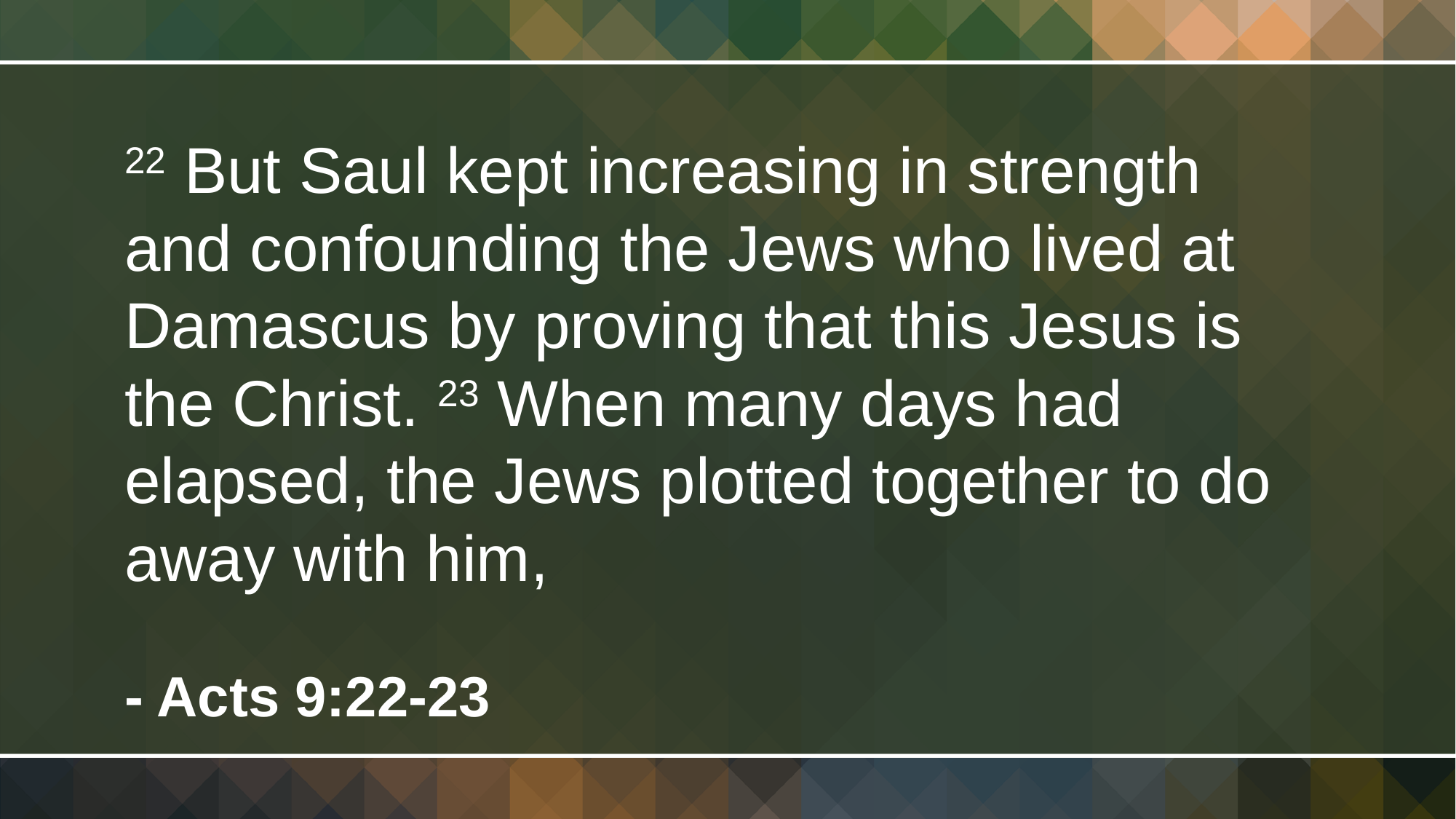

22 But Saul kept increasing in strength and confounding the Jews who lived at Damascus by proving that this Jesus is the Christ. 23 When many days had elapsed, the Jews plotted together to do away with him,
- Acts 9:22-23